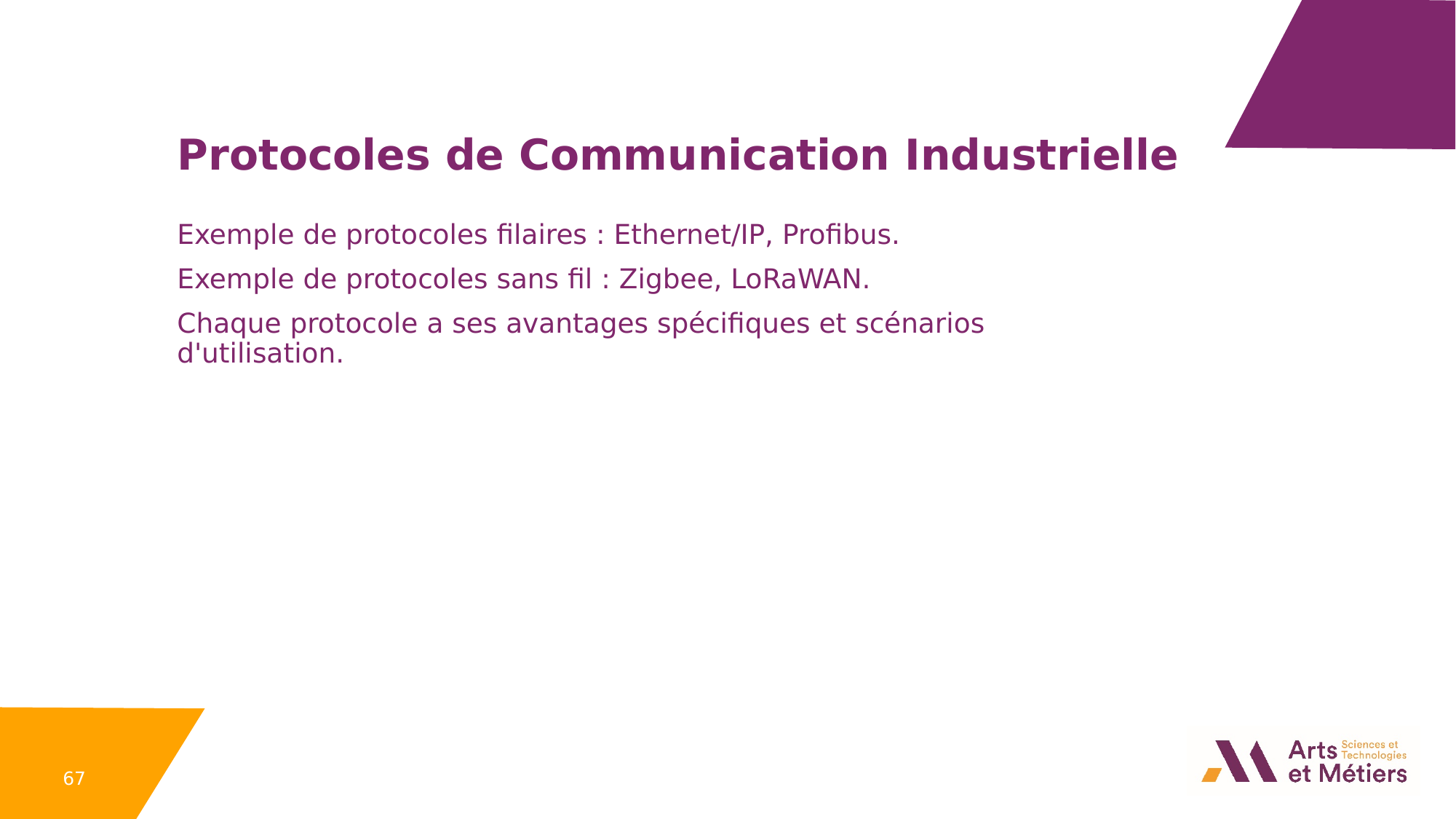

Protocoles de Communication Industrielle
Exemple de protocoles filaires : Ethernet/IP, Profibus.
Exemple de protocoles sans fil : Zigbee, LoRaWAN.
Chaque protocole a ses avantages spécifiques et scénarios d'utilisation.
67